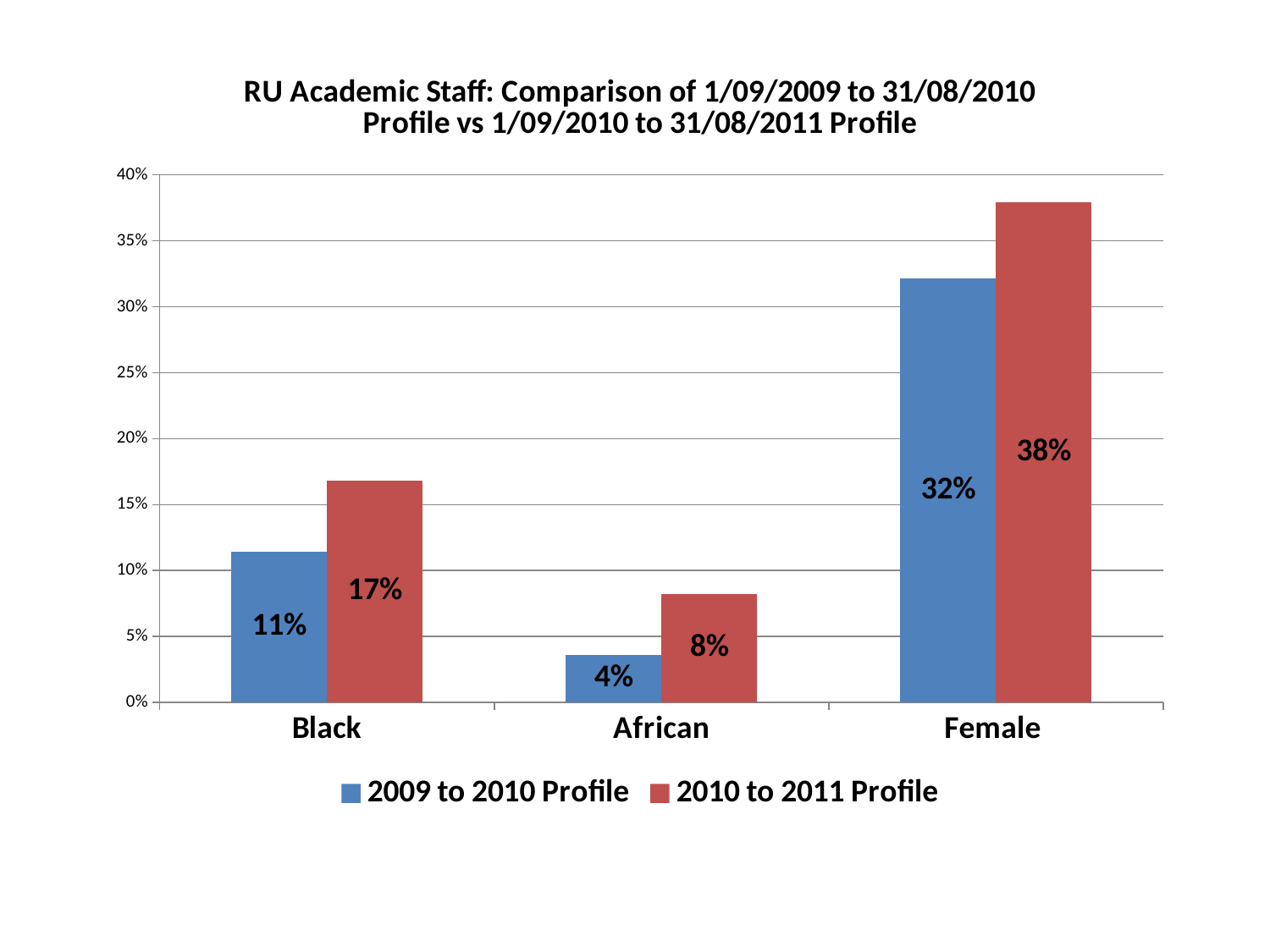

### Chart: RU Academic Staff: Comparison of 1/09/2009 to 31/08/2010 Profile vs 1/09/2010 to 31/08/2011 Profile

| Category | 2009 to 2010 Profile | 2010 to 2011 Profile |
|---|---|---|
| Black | 0.11411411411411411 | 0.16803278688524625 |
| African | 0.036036036036036036 | 0.08196721311475405 |
| Female  | 0.321321321321322 | 0.3790983606557378 |